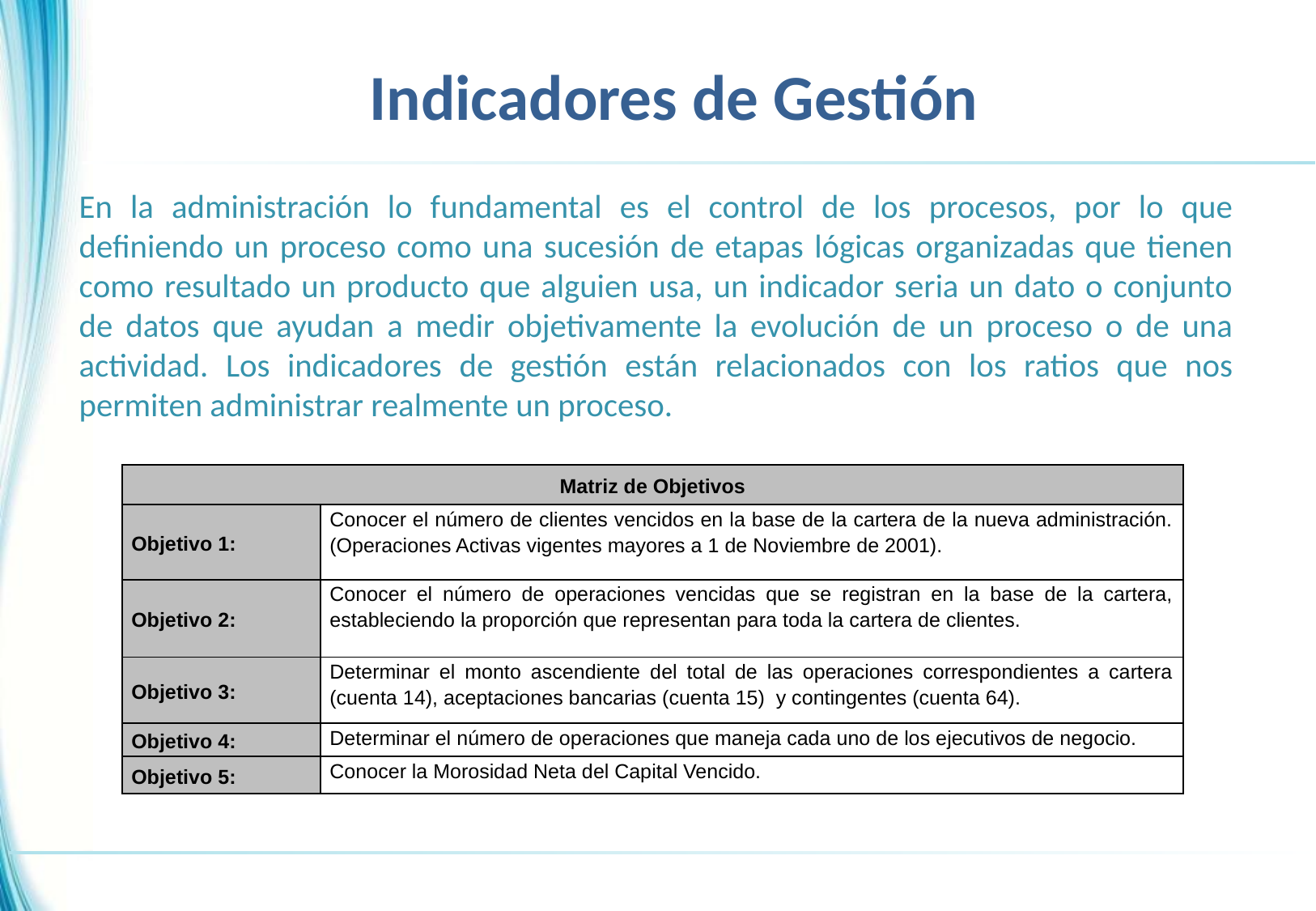

# Indicadores de Gestión
En la administración lo fundamental es el control de los procesos, por lo que definiendo un proceso como una sucesión de etapas lógicas organizadas que tienen como resultado un producto que alguien usa, un indicador seria un dato o conjunto de datos que ayudan a medir objetivamente la evolución de un proceso o de una actividad. Los indicadores de gestión están relacionados con los ratios que nos permiten administrar realmente un proceso.
| Matriz de Objetivos |  |
| --- | --- |
| Objetivo 1: | Conocer el número de clientes vencidos en la base de la cartera de la nueva administración. (Operaciones Activas vigentes mayores a 1 de Noviembre de 2001). |
| Objetivo 2: | Conocer el número de operaciones vencidas que se registran en la base de la cartera, estableciendo la proporción que representan para toda la cartera de clientes. |
| Objetivo 3: | Determinar el monto ascendiente del total de las operaciones correspondientes a cartera (cuenta 14), aceptaciones bancarias (cuenta 15) y contingentes (cuenta 64). |
| Objetivo 4: | Determinar el número de operaciones que maneja cada uno de los ejecutivos de negocio. |
| Objetivo 5: | Conocer la Morosidad Neta del Capital Vencido. |